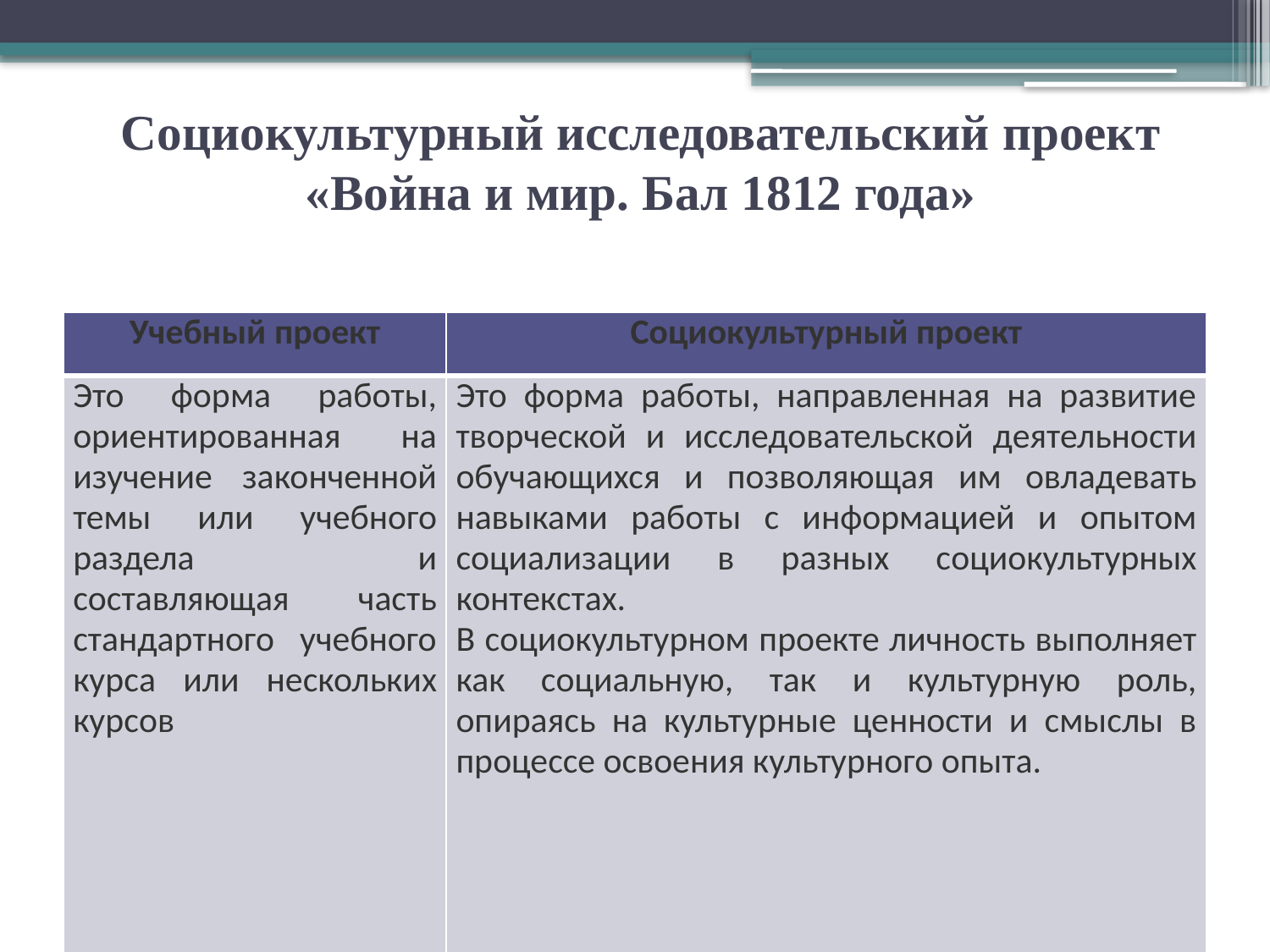

# Социокультурный исследовательский проект «Война и мир. Бал 1812 года»
| Учебный проект | Социокультурный проект |
| --- | --- |
| Это форма работы, ориентированная на изучение законченной темы или учебного раздела и составляющая часть стандартного учебного курса или нескольких курсов | Это форма работы, направленная на развитие творческой и исследовательской деятельности обучающихся и позволяющая им овладевать навыками работы с информацией и опытом социализации в разных социокультурных контекстах. В социокультурном проекте личность выполняет как социальную, так и культурную роль, опираясь на культурные ценности и смыслы в процессе освоения культурного опыта. |